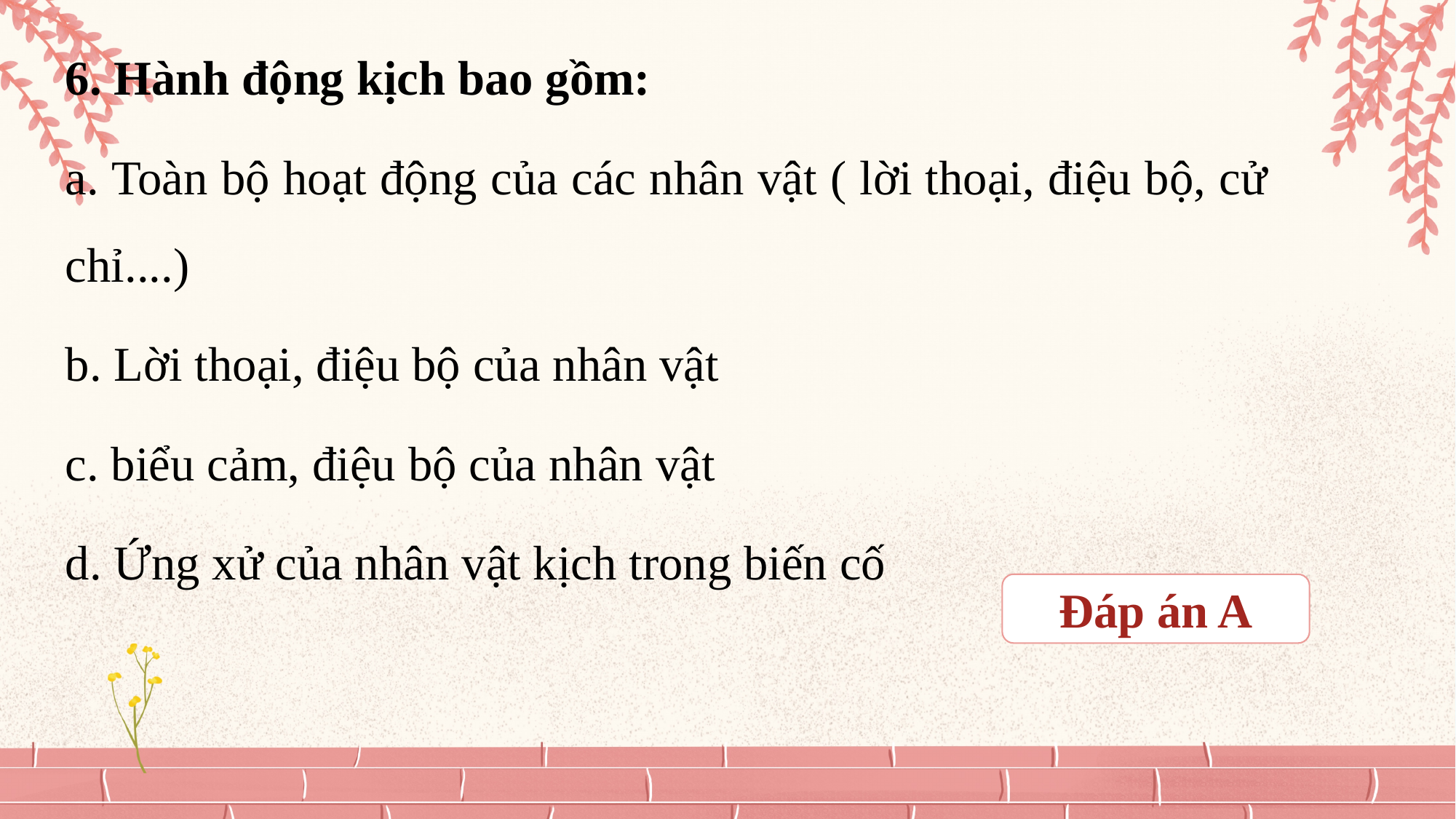

6. Hành động kịch bao gồm:
a. Toàn bộ hoạt động của các nhân vật ( lời thoại, điệu bộ, cử chỉ....)
b. Lời thoại, điệu bộ của nhân vật
c. biểu cảm, điệu bộ của nhân vật
d. Ứng xử của nhân vật kịch trong biến cố
Đáp án A